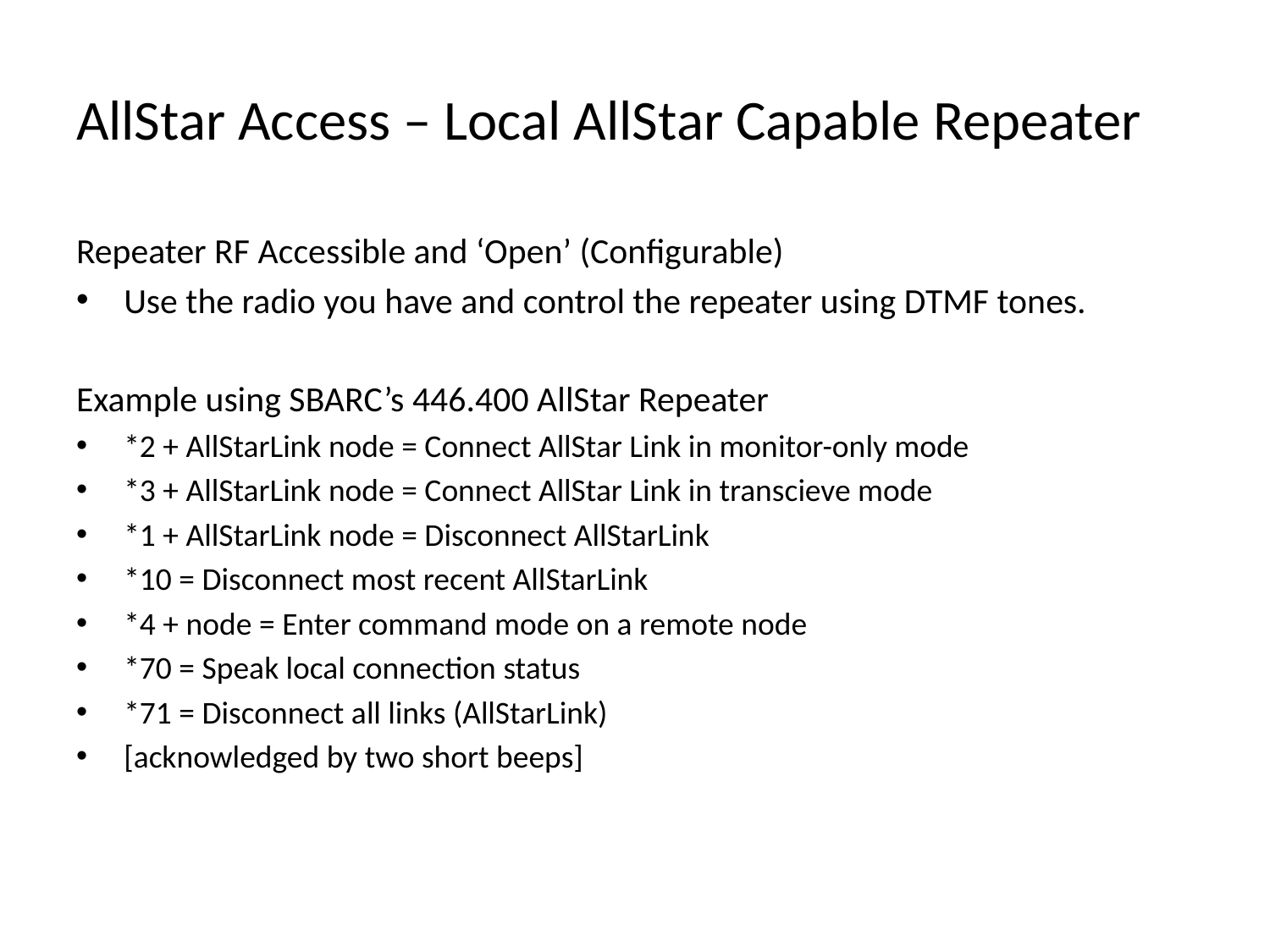

# AllStar Access – Local AllStar Capable Repeater
Repeater RF Accessible and ‘Open’ (Configurable)
Use the radio you have and control the repeater using DTMF tones.

Example using SBARC’s 446.400 AllStar Repeater
*2 + AllStarLink node = Connect AllStar Link in monitor-only mode
*3 + AllStarLink node = Connect AllStar Link in transcieve mode
*1 + AllStarLink node = Disconnect AllStarLink
*10 = Disconnect most recent AllStarLink
*4 + node = Enter command mode on a remote node
*70 = Speak local connection status
*71 = Disconnect all links (AllStarLink)
[acknowledged by two short beeps]